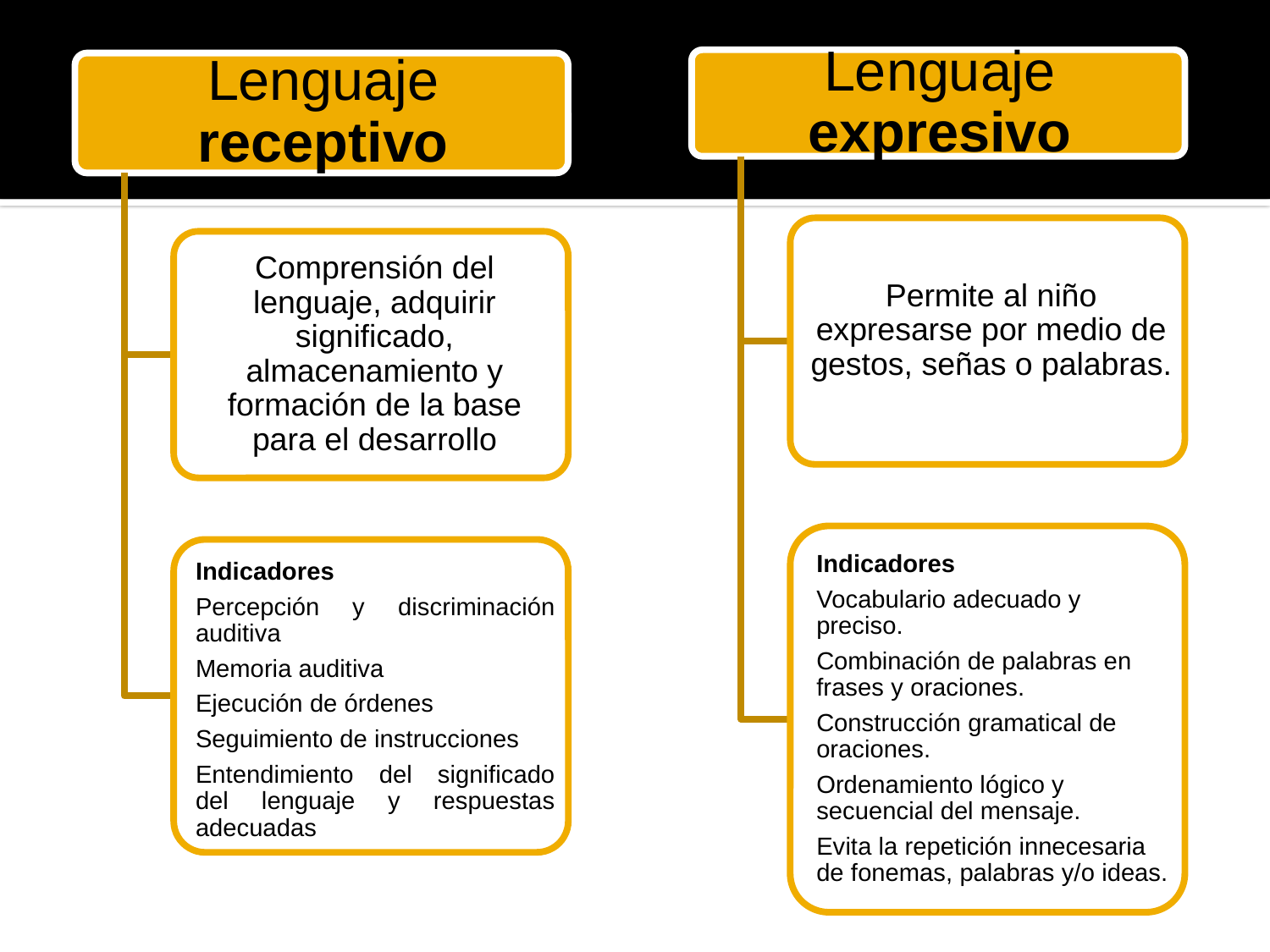

Lenguaje receptivo
Comprensión del lenguaje, adquirir significado, almacenamiento y formación de la base para el desarrollo

Indicadores
Percepción y discriminación auditiva
Memoria auditiva
Ejecución de órdenes
Seguimiento de instrucciones
Entendimiento del significado del lenguaje y respuestas adecuadas

Lenguaje expresivo
Permite al niño expresarse por medio de gestos, señas o palabras.
Indicadores
Vocabulario adecuado y preciso.
Combinación de palabras en frases y oraciones.
Construcción gramatical de oraciones.
Ordenamiento lógico y secuencial del mensaje.
Evita la repetición innecesaria de fonemas, palabras y/o ideas.